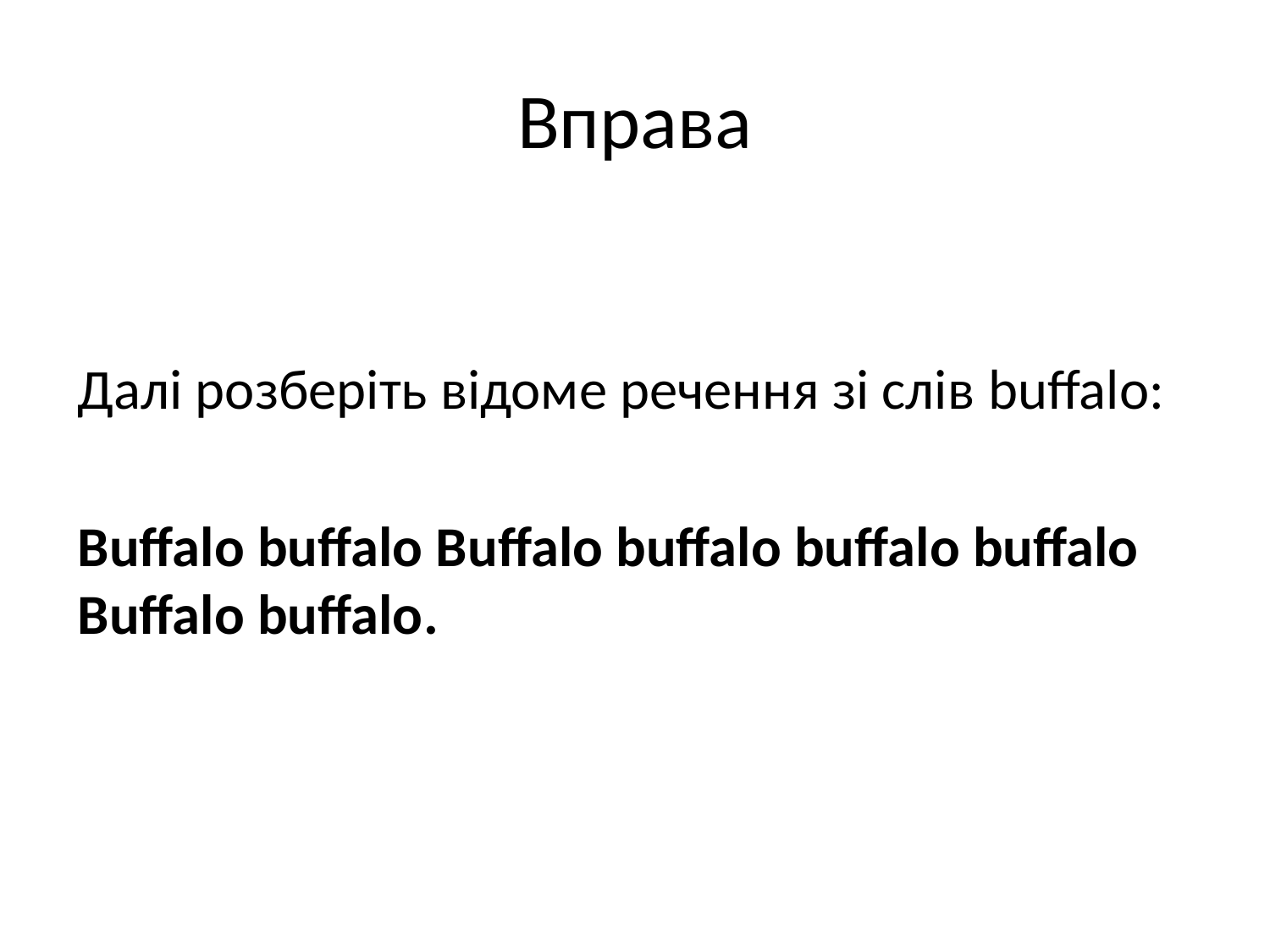

# Вправа
Далі розберіть відоме речення зі слів buffalo:

Buffalo buffalo Buffalo buffalo buffalo buffalo Buffalo buffalo.